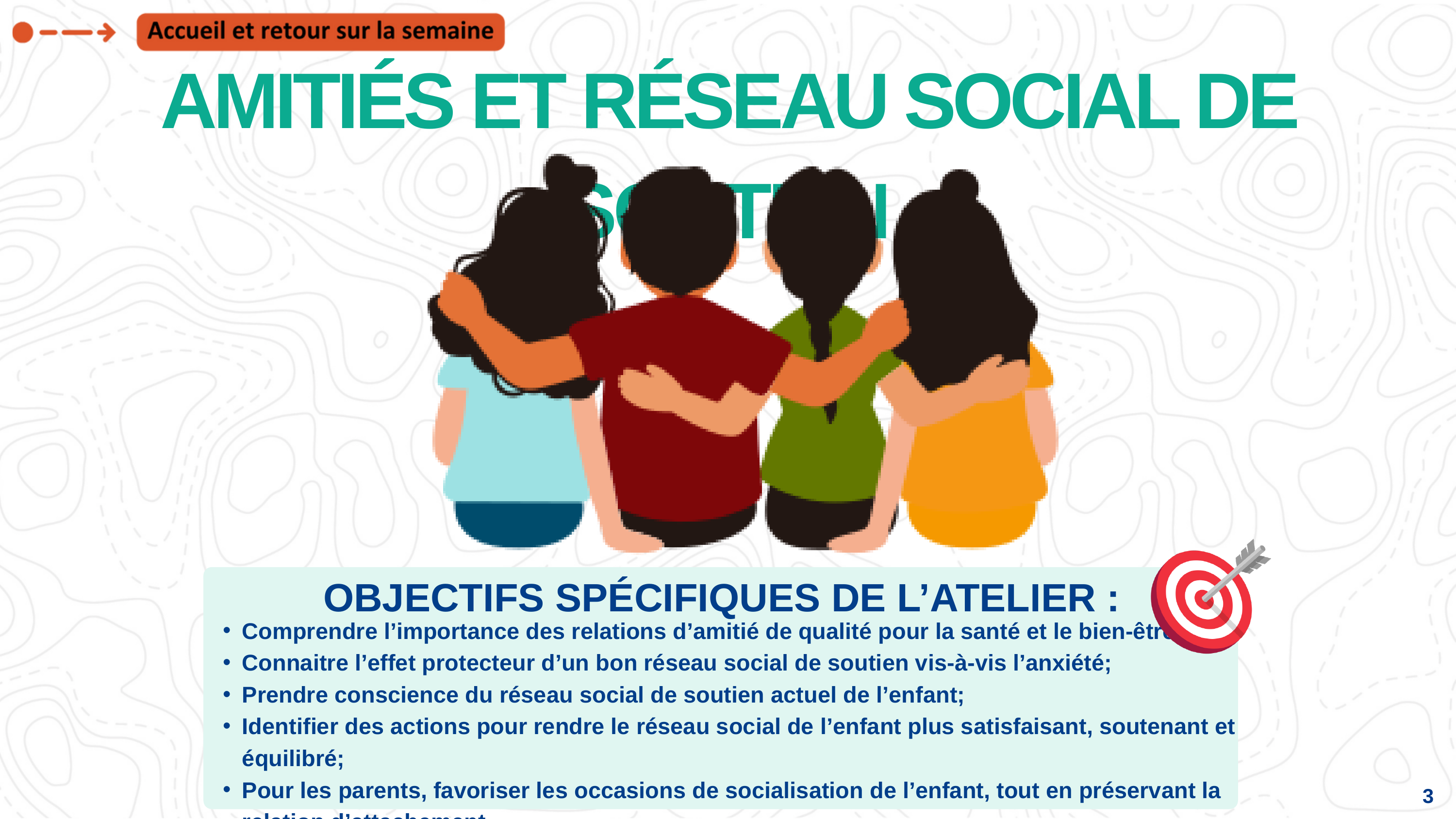

AMITIÉS ET RÉSEAU SOCIAL DE SOUTIEN

OBJECTIFS SPÉCIFIQUES DE L’ATELIER :

Comprendre l’importance des relations d’amitié de qualité pour la santé et le bien-être;
Connaitre l’effet protecteur d’un bon réseau social de soutien vis-à-vis l’anxiété;
Prendre conscience du réseau social de soutien actuel de l’enfant;
Identifier des actions pour rendre le réseau social de l’enfant plus satisfaisant, soutenant et équilibré;
Pour les parents, favoriser les occasions de socialisation de l’enfant, tout en préservant la relation d’attachement.
3